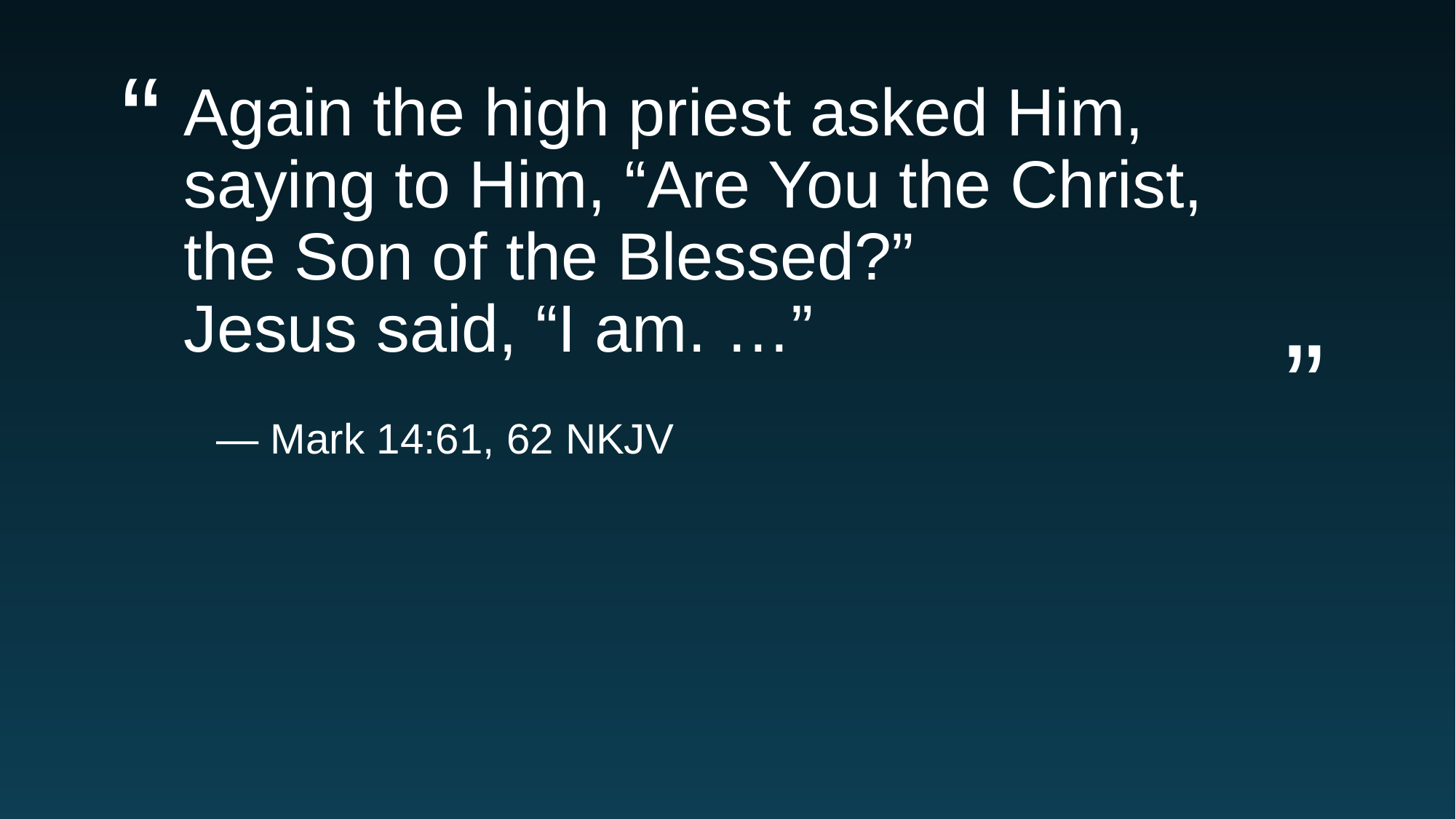

# Again the high priest asked Him, saying to Him, “Are You the Christ, the Son of the Blessed?” Jesus said, “I am. …”
— Mark 14:61, 62 NKJV